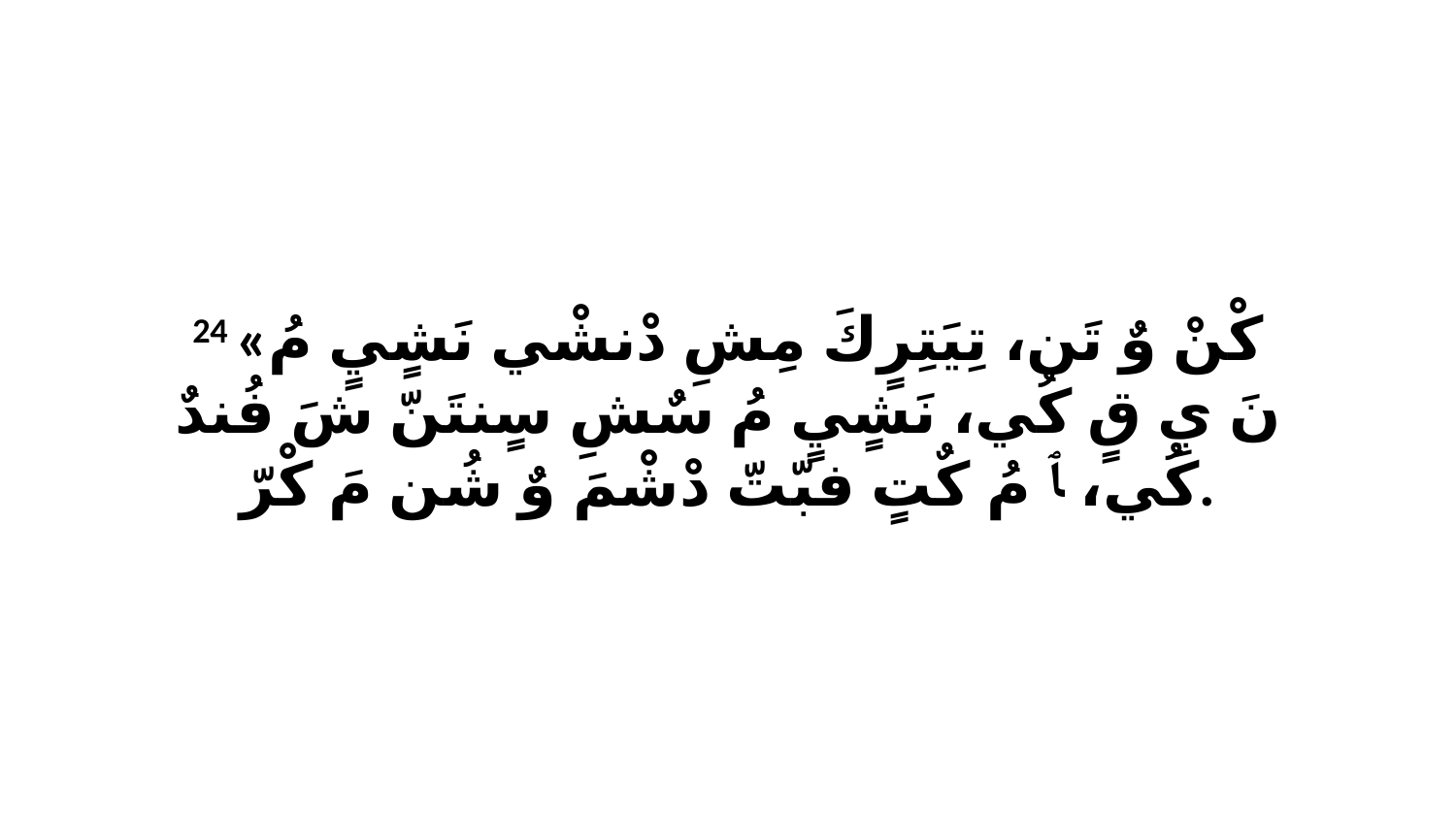

24 «كْنْ وٌ تَن، تِيَتِرٍكَ مِشِ دْنشْي نَشٍيٍ مُ نَ يِ قٍ كُي، نَشٍيٍ مُ سٌشِ سٍنتَنّ شَ فُندٌ كُي، ﭑ مُ كٌتٍ فبّتّ دْشْمَ وٌ شُن مَ كْرّ.